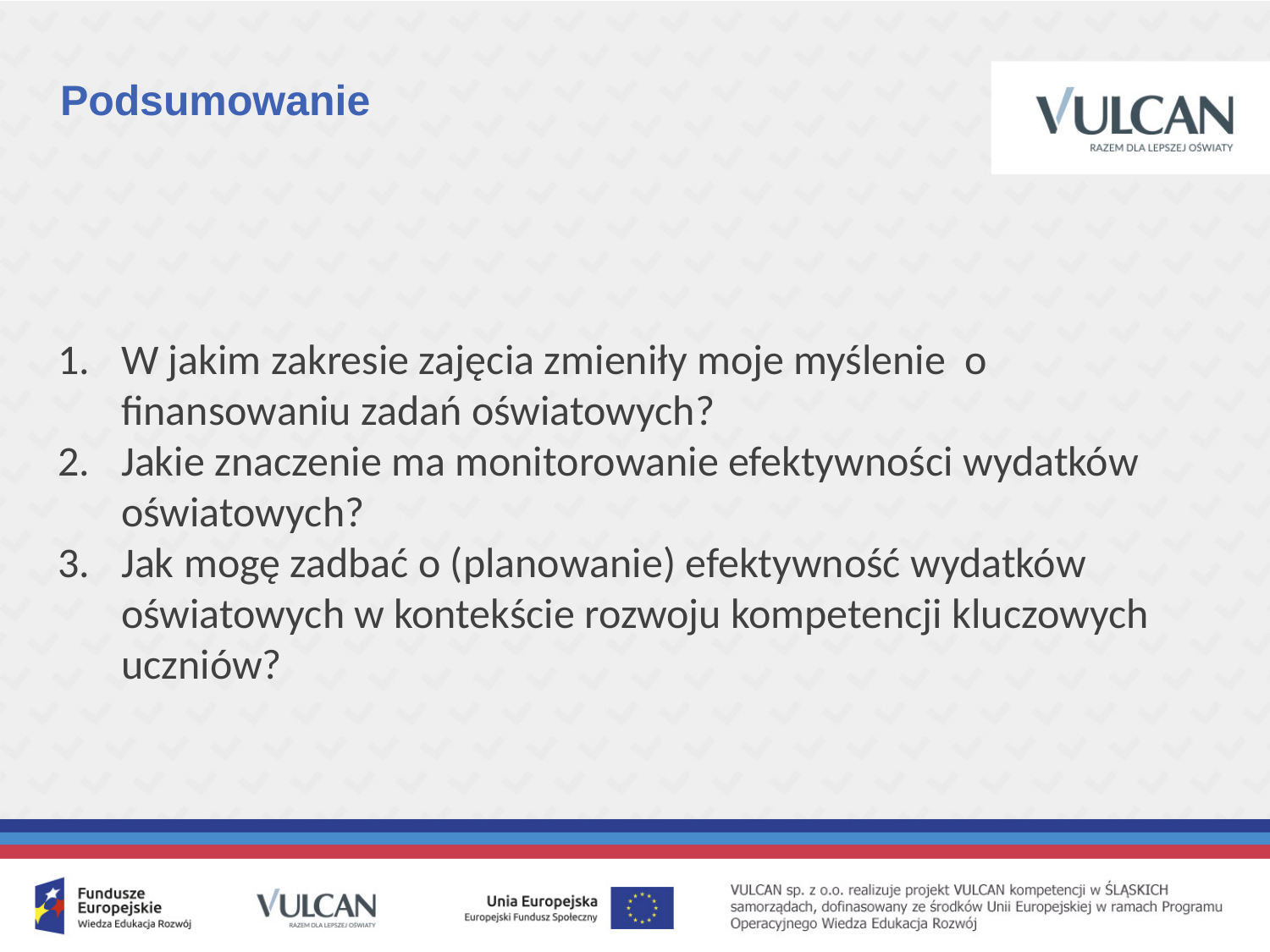

# Podsumowanie
W jakim zakresie zajęcia zmieniły moje myślenie  o finansowaniu zadań oświatowych?
Jakie znaczenie ma monitorowanie efektywności wydatków oświatowych?
Jak mogę zadbać o (planowanie) efektywność wydatków oświatowych w kontekście rozwoju kompetencji kluczowych uczniów?